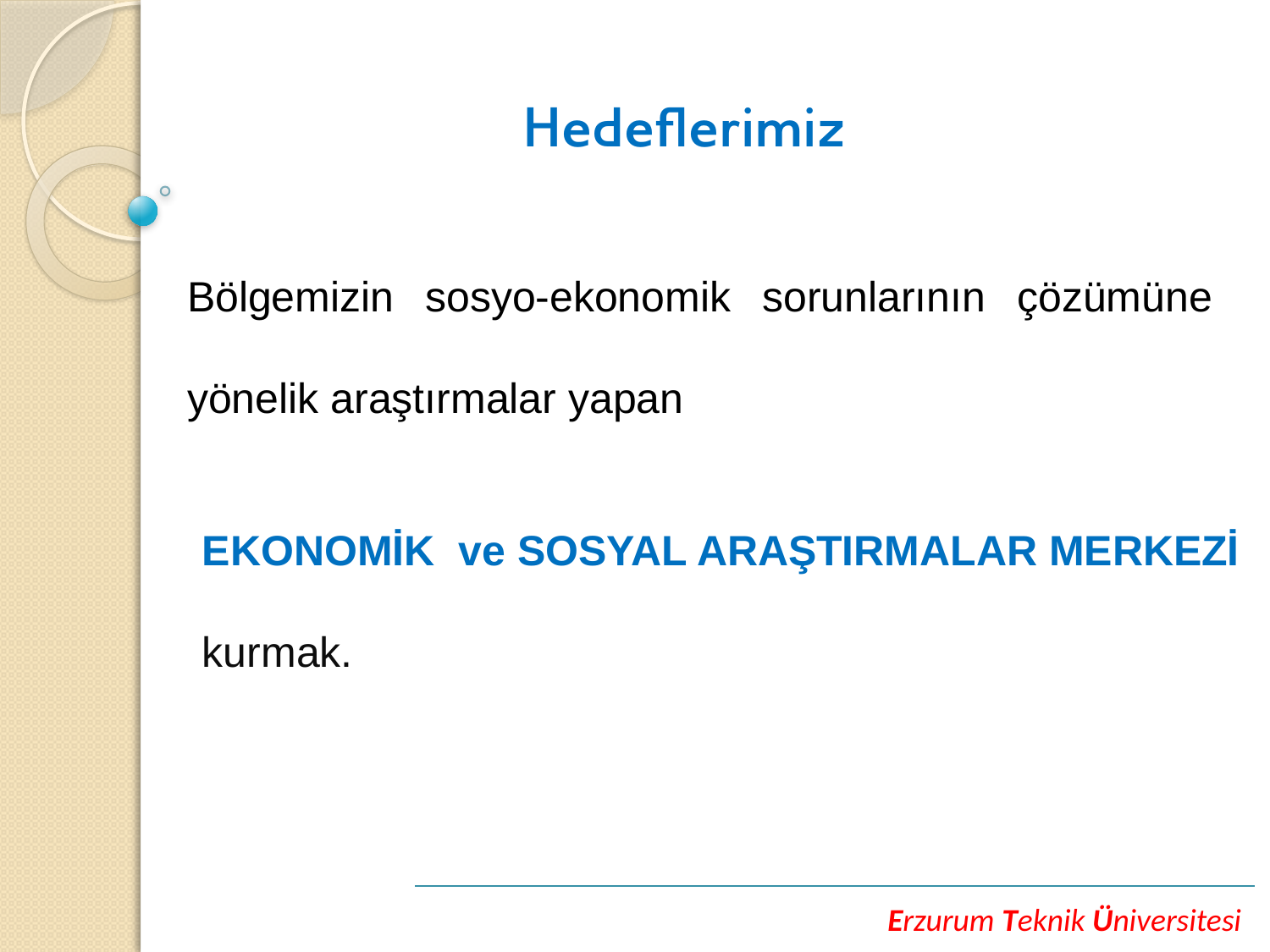

Hedeflerimiz

Bölgemizin sosyo-ekonomik sorunlarının çözümüne yönelik araştırmalar yapan
EKONOMİK  ve SOSYAL ARAŞTIRMALAR MERKEZİ kurmak.